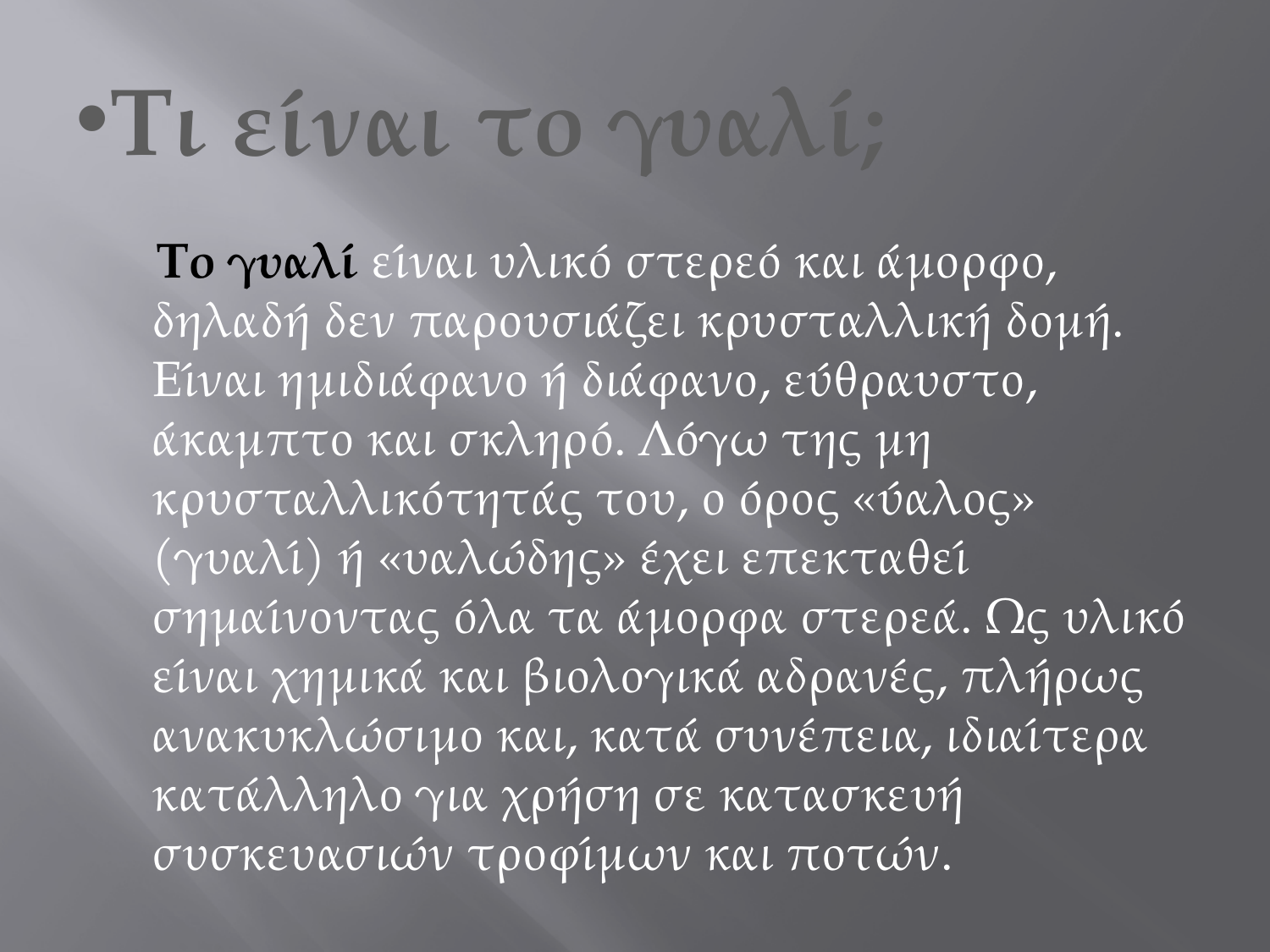

# Τι είναι το γυαλί;
     Το γυαλί είναι υλικό στερεό και άμορφο, δηλαδή δεν παρουσιάζει κρυσταλλική δομή. Είναι ημιδιάφανο ή διάφανο, εύθραυστο, άκαμπτο και σκληρό. Λόγω της μη κρυσταλλικότητάς του, ο όρος «ύαλος» (γυαλί) ή «υαλώδης» έχει επεκταθεί σημαίνοντας όλα τα άμορφα στερεά. Ως υλικό είναι χημικά και βιολογικά αδρανές, πλήρως ανακυκλώσιμο και, κατά συνέπεια, ιδιαίτερα κατάλληλο για χρήση σε κατασκευή συσκευασιών τροφίμων και ποτών.